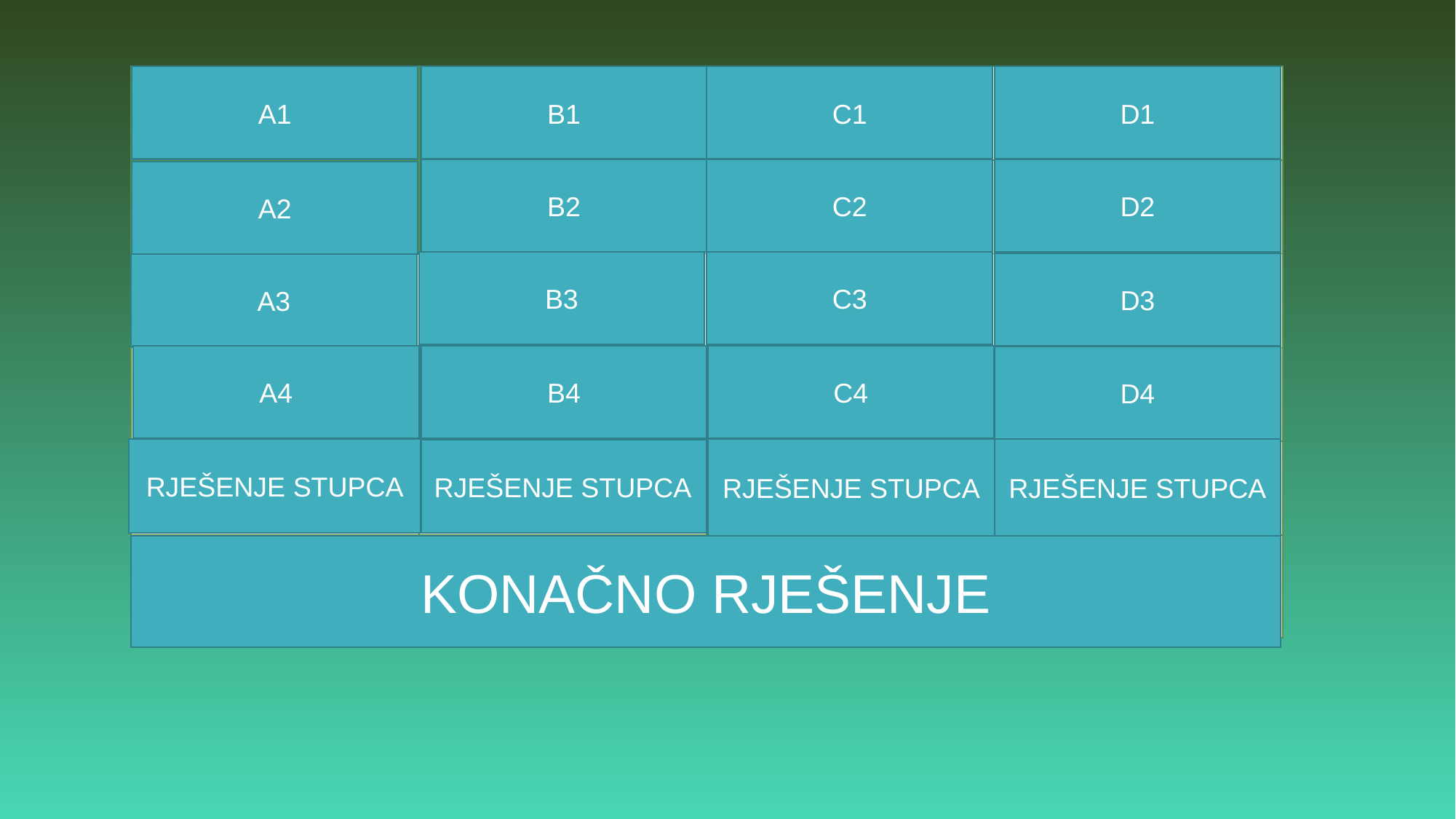

| Elixir | Trevor | Helsinki | Electronic Arts |
| --- | --- | --- | --- |
| Kartice | Mount Chilliad | Finska | Gol |
| Toranj | Mudja | Hay Day | Lopta |
| Klan | Franklin | Boom Beach | Ronaldo |
| Clash Royale | GTA V | SuperCell | FIFA |
| Videoigre |  |  |  |
A1
B1
C1
D1
B2
C2
D2
A2
B3
C3
D3
A3
A4
B4
C4
D4
RJEŠENJE STUPCA
RJEŠENJE STUPCA
RJEŠENJE STUPCA
RJEŠENJE STUPCA
KONAČNO RJEŠENJE